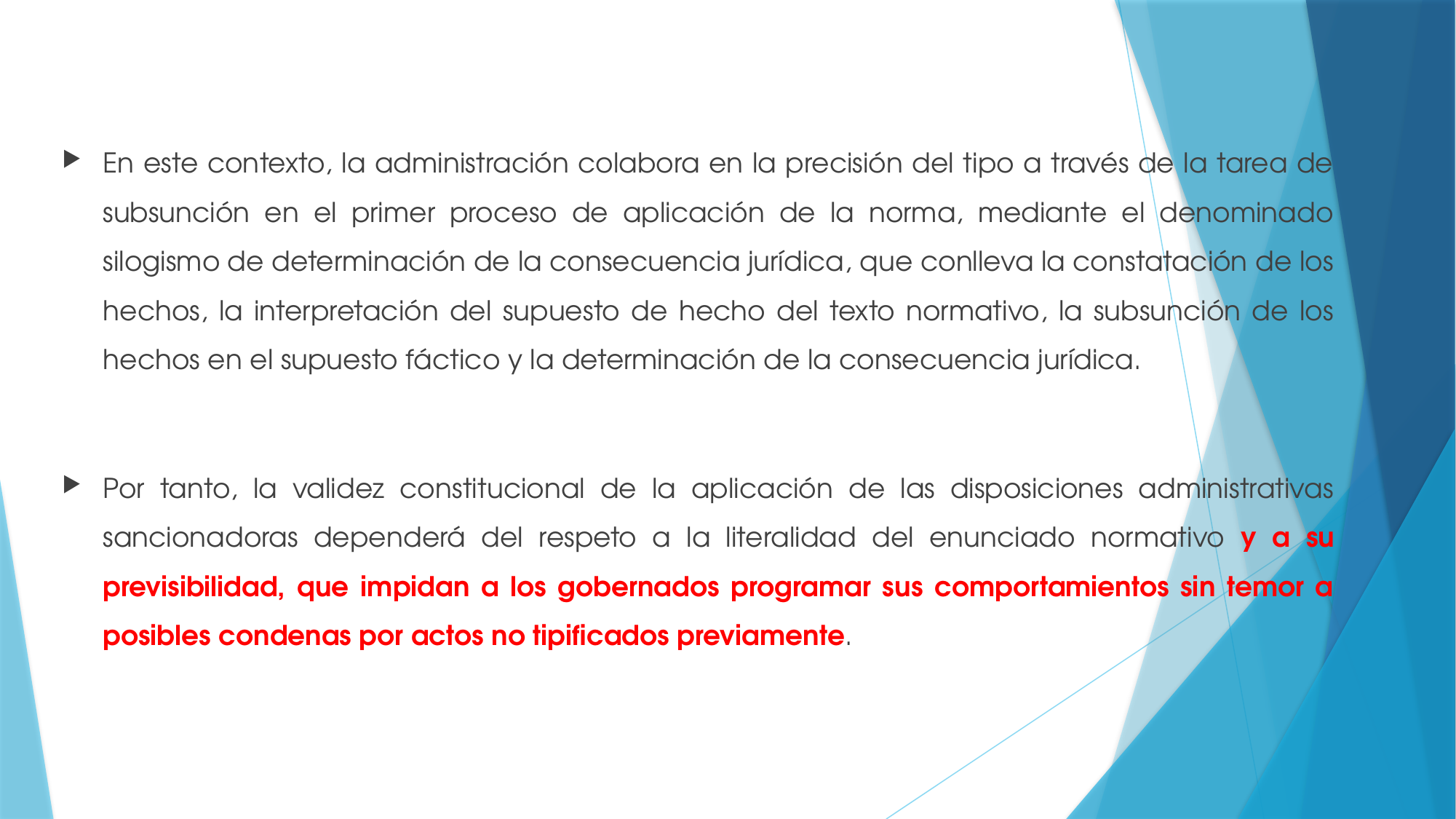

En este contexto, la administración colabora en la precisión del tipo a través de la tarea de subsunción en el primer proceso de aplicación de la norma, mediante el denominado silogismo de determinación de la consecuencia jurídica, que conlleva la constatación de los hechos, la interpretación del supuesto de hecho del texto normativo, la subsunción de los hechos en el supuesto fáctico y la determinación de la consecuencia jurídica.

Por tanto, la validez constitucional de la aplicación de las disposiciones administrativas sancionadoras dependerá del respeto a la literalidad del enunciado normativo y a su previsibilidad, que impidan a los gobernados programar sus comportamientos sin temor a posibles condenas por actos no tipificados previamente.